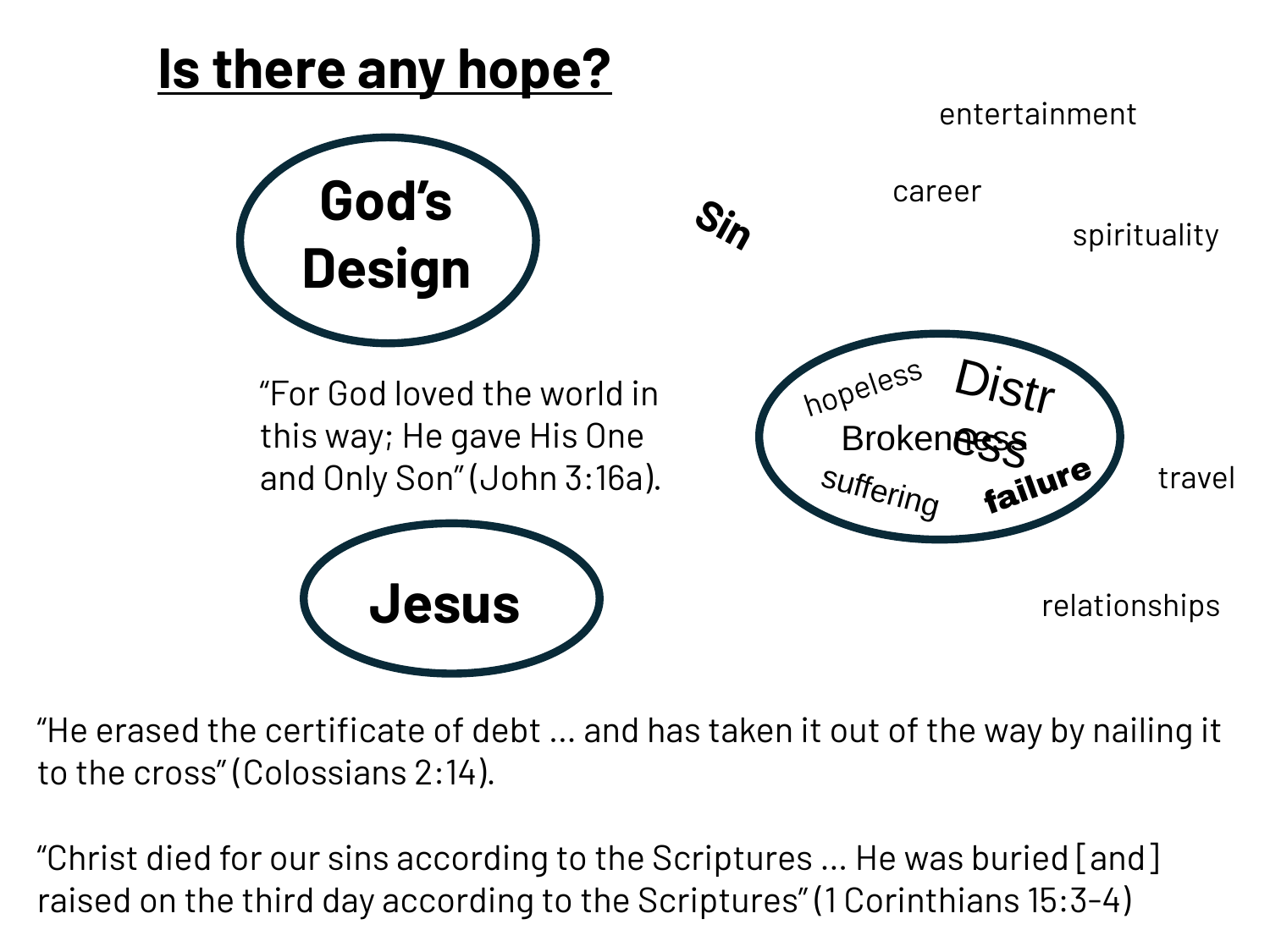

Is there any hope?
entertainment

God’s Design
career
Sin
spirituality

Distress
hopeless
“For God loved the world in this way; He gave His One and Only Son” (John 3:16a).
Brokenness
travel
failure
suffering
relationships

Jesus
“He erased the certificate of debt … and has taken it out of the way by nailing it to the cross” (Colossians 2:14).

“Christ died for our sins according to the Scriptures … He was buried [and] raised on the third day according to the Scriptures” (1 Corinthians 15:3-4)